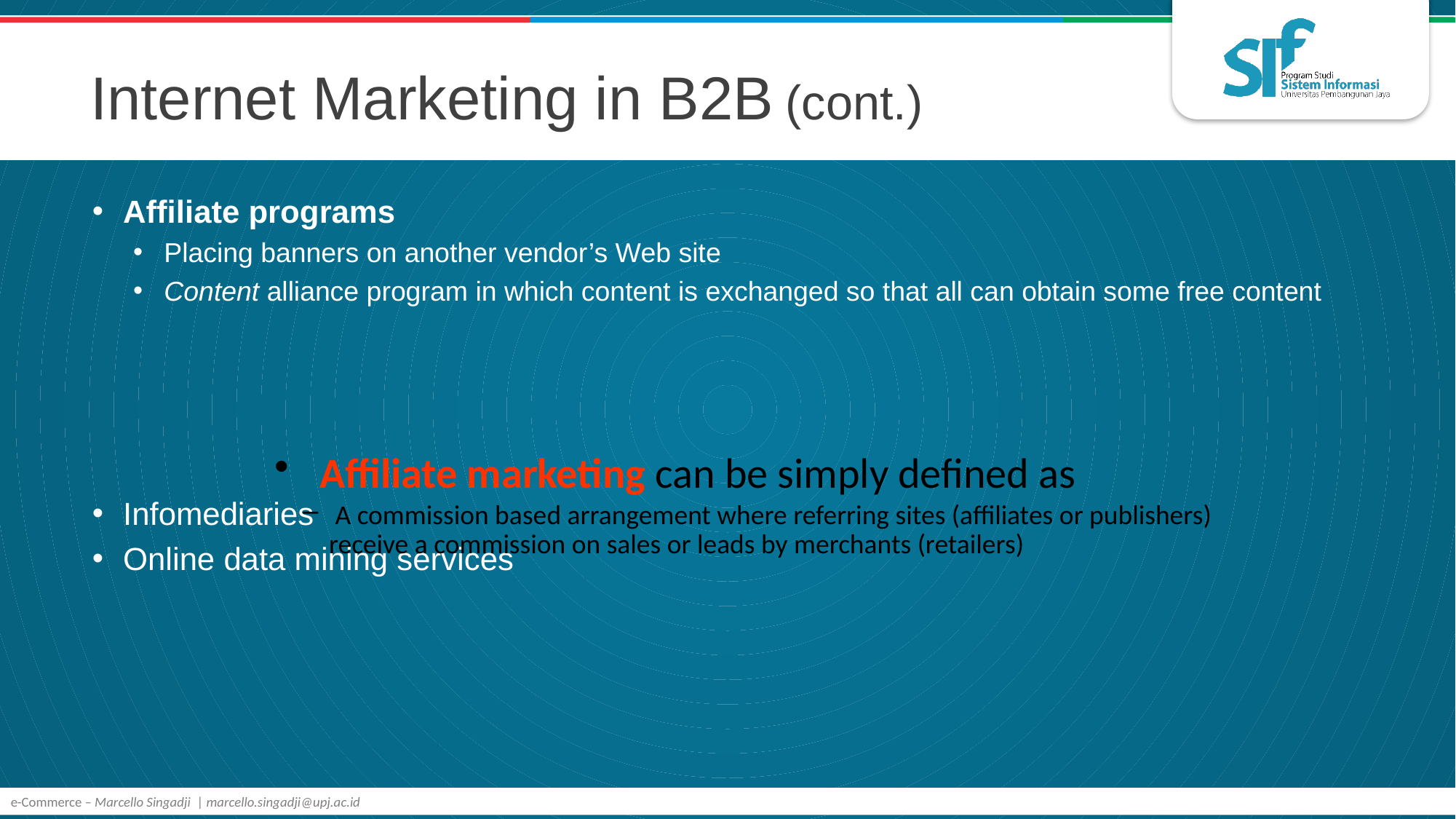

# Internet Marketing in B2B (cont.)
Affiliate programs
Placing banners on another vendor’s Web site
Content alliance program in which content is exchanged so that all can obtain some free content

Infomediaries
Online data mining services
  Affiliate marketing can be simply defined as
 A commission based arrangement where referring sites (affiliates or publishers) receive a commission on sales or leads by merchants (retailers)